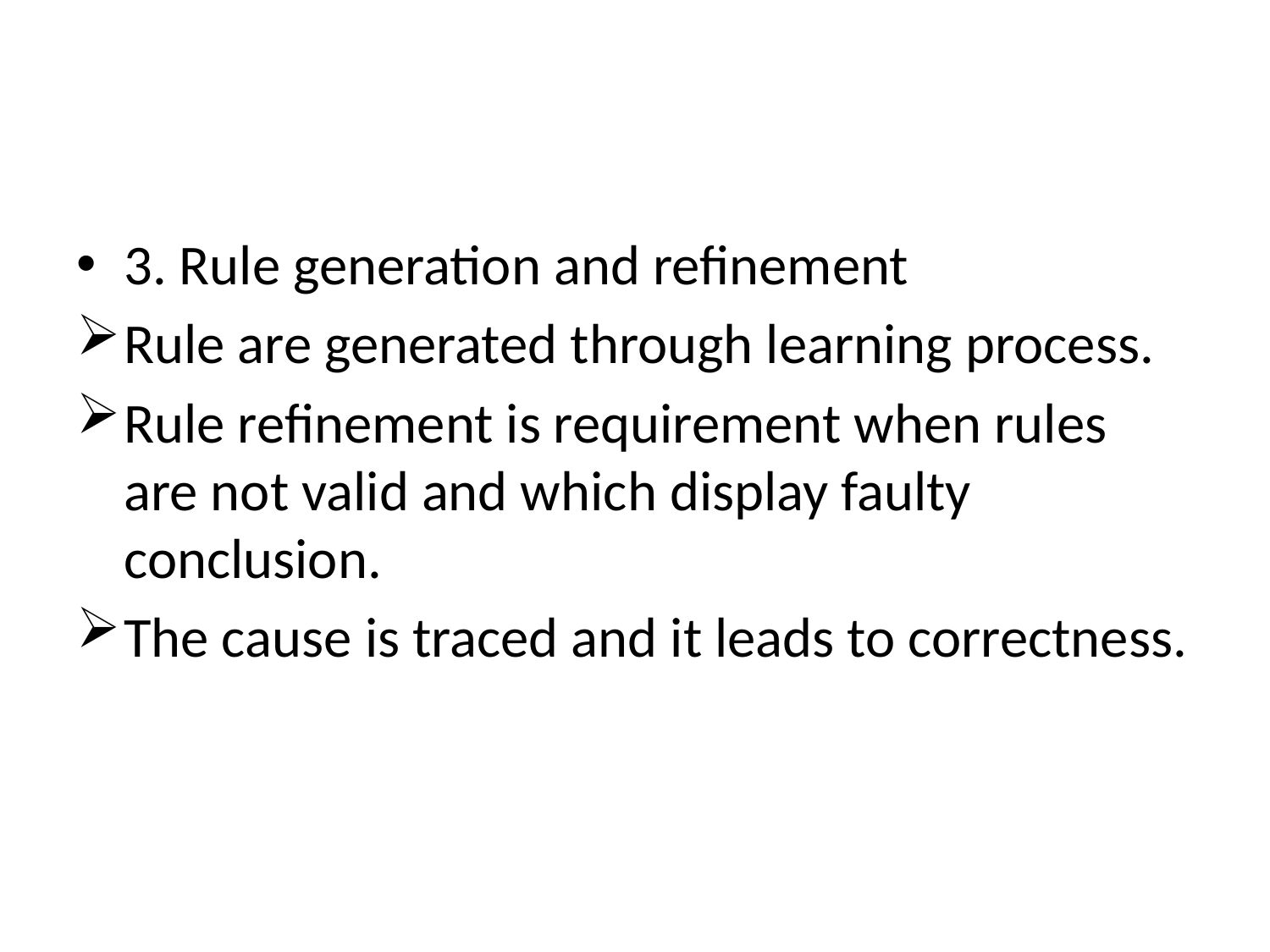

#
3. Rule generation and refinement
Rule are generated through learning process.
Rule refinement is requirement when rules are not valid and which display faulty conclusion.
The cause is traced and it leads to correctness.